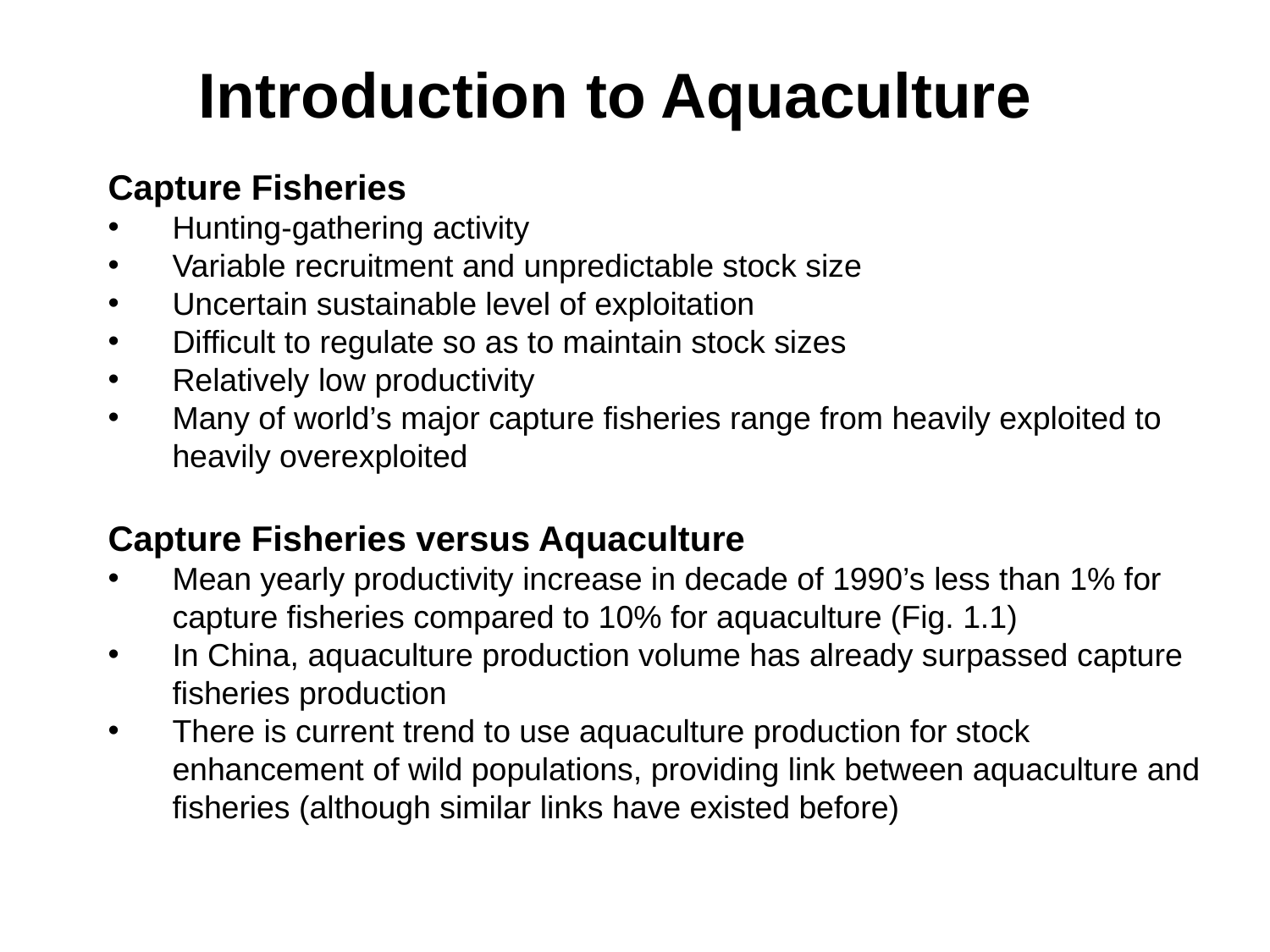

Introduction to Aquaculture
Capture Fisheries
Hunting-gathering activity
Variable recruitment and unpredictable stock size
Uncertain sustainable level of exploitation
Difficult to regulate so as to maintain stock sizes
Relatively low productivity
Many of world’s major capture fisheries range from heavily exploited to heavily overexploited

Capture Fisheries versus Aquaculture
Mean yearly productivity increase in decade of 1990’s less than 1% for capture fisheries compared to 10% for aquaculture (Fig. 1.1)
In China, aquaculture production volume has already surpassed capture fisheries production
There is current trend to use aquaculture production for stock enhancement of wild populations, providing link between aquaculture and fisheries (although similar links have existed before)